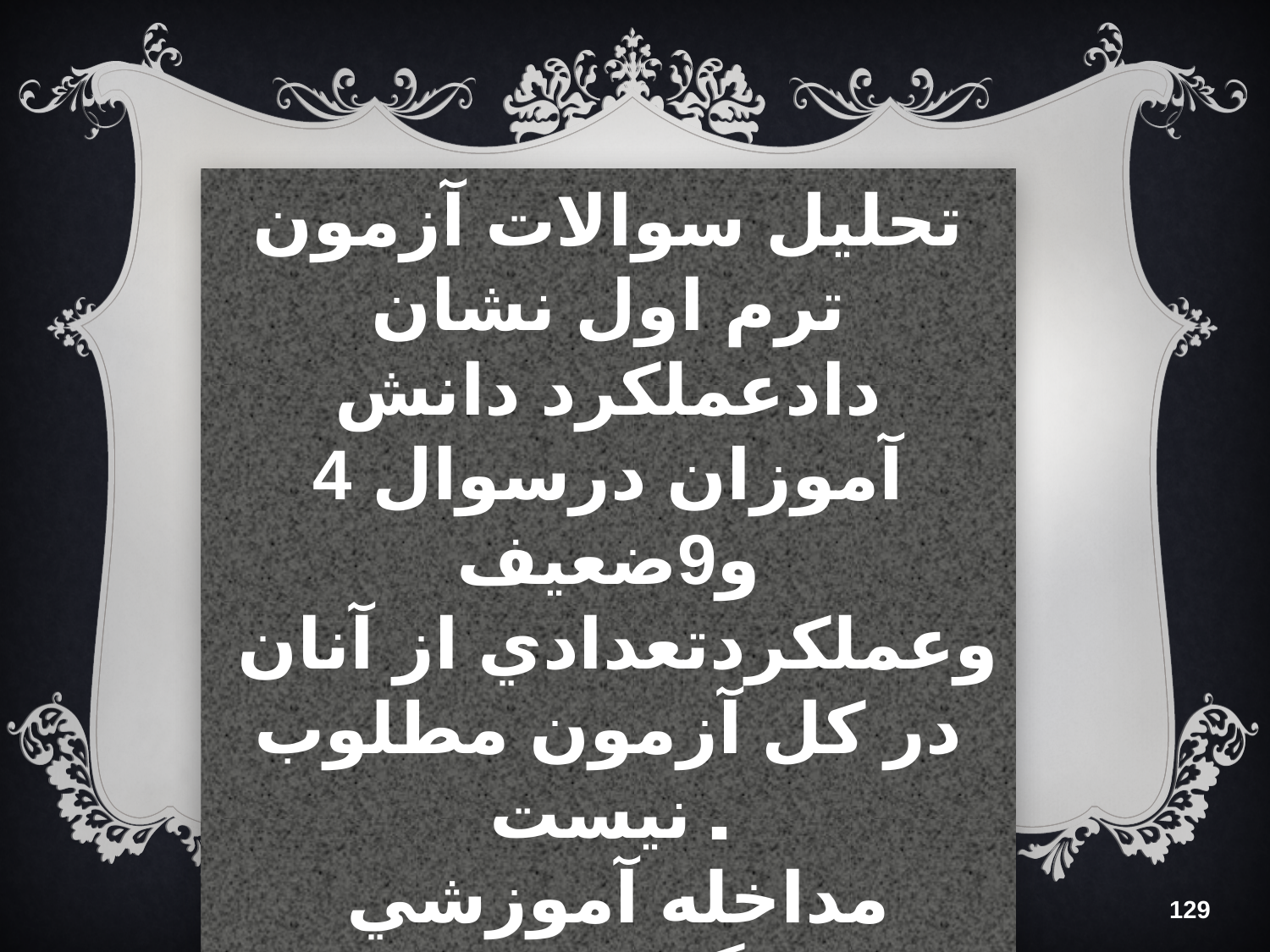

تحليل سوالات آزمون ترم اول نشان دادعملكرد دانش آموزان درسوال 4 و9ضعيف وعملكردتعدادي از آنان
در كل آزمون مطلوب نيست .
 مداخله آموزشي
 معلم چگونه خواهدبود؟
129